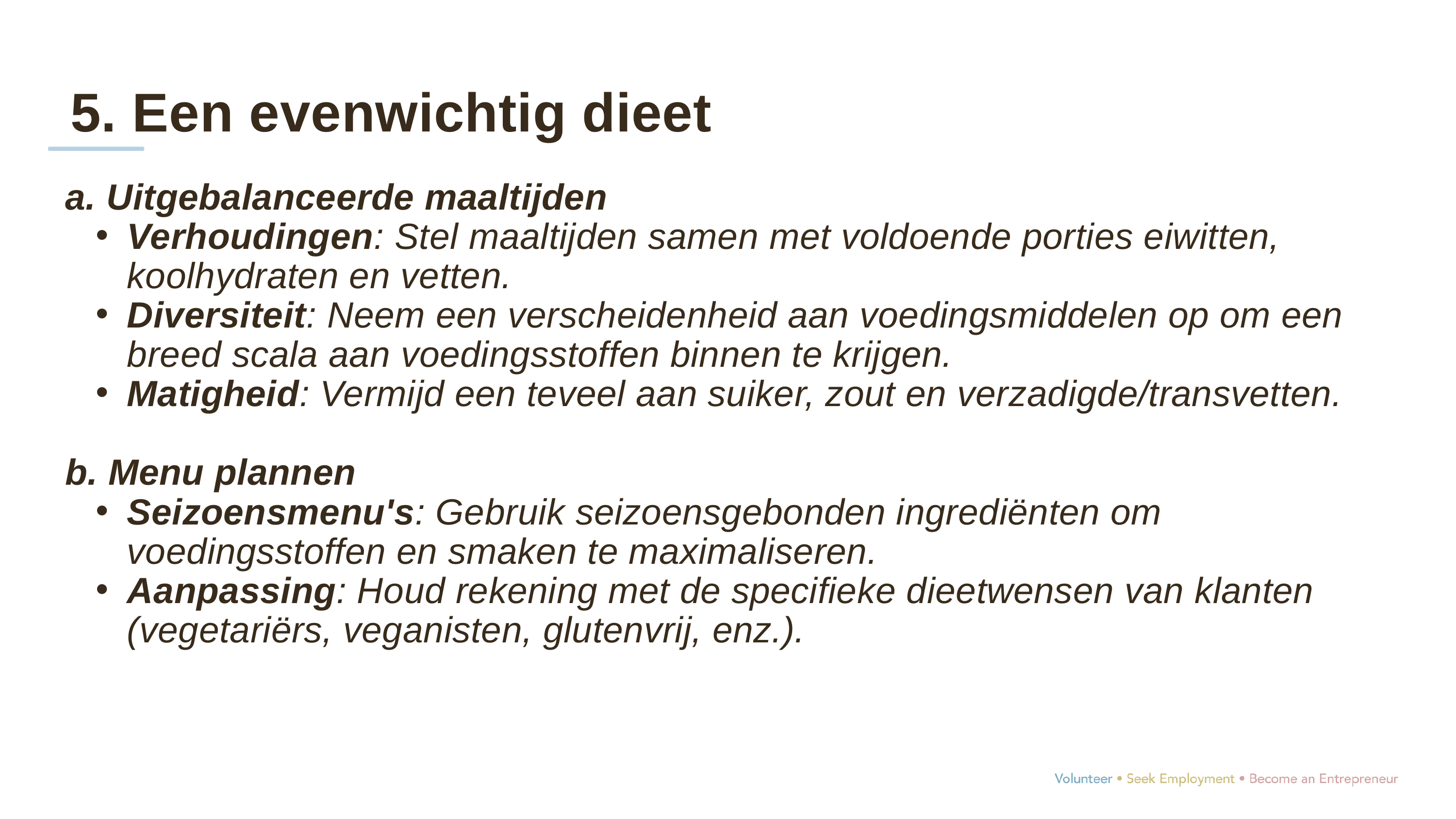

5. Een evenwichtig dieet

a. Uitgebalanceerde maaltijden
Verhoudingen: Stel maaltijden samen met voldoende porties eiwitten, koolhydraten en vetten.
Diversiteit: Neem een verscheidenheid aan voedingsmiddelen op om een breed scala aan voedingsstoffen binnen te krijgen.
Matigheid: Vermijd een teveel aan suiker, zout en verzadigde/transvetten.

b. Menu plannen
Seizoensmenu's: Gebruik seizoensgebonden ingrediënten om voedingsstoffen en smaken te maximaliseren.
Aanpassing: Houd rekening met de specifieke dieetwensen van klanten (vegetariërs, veganisten, glutenvrij, enz.).